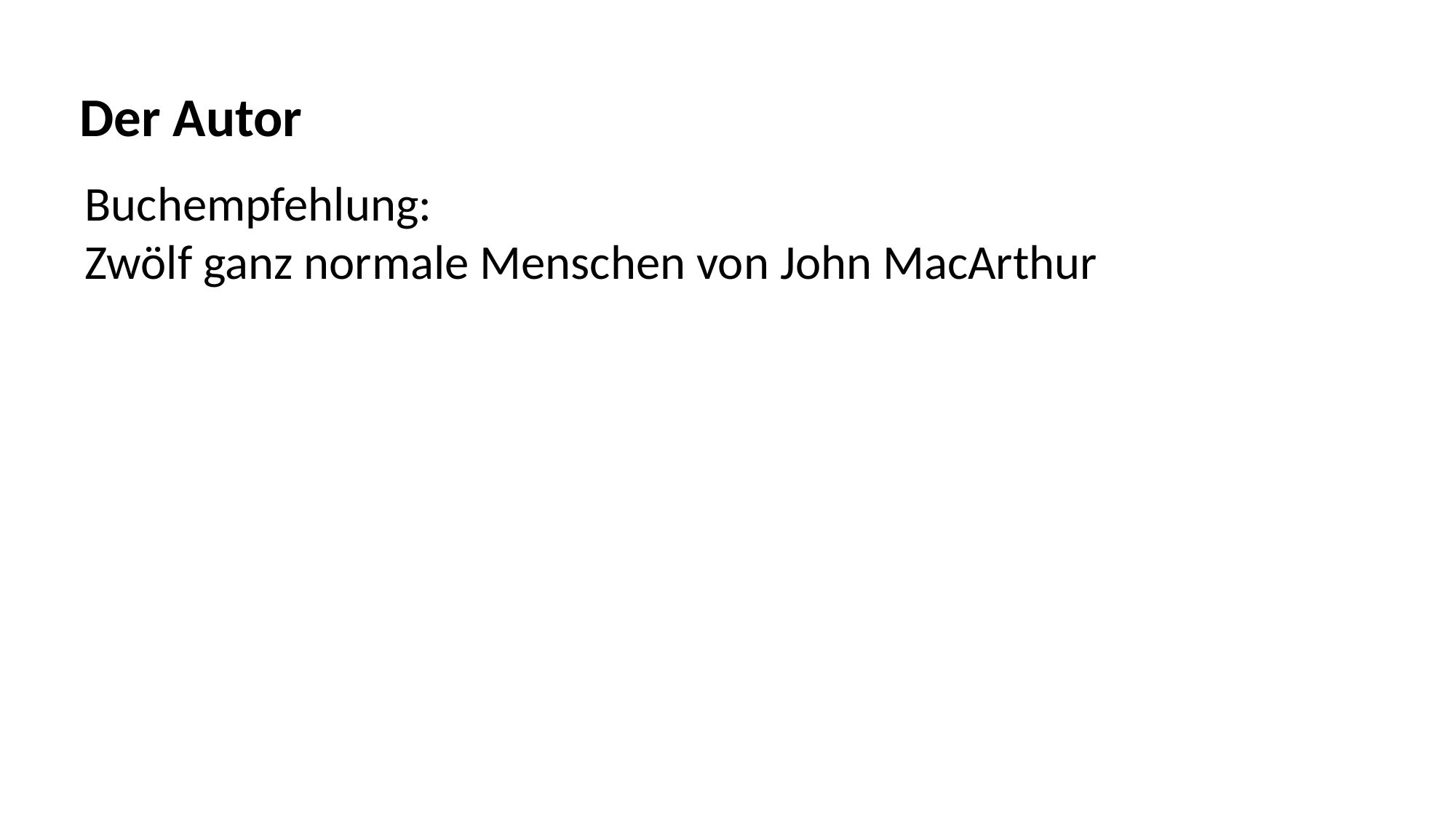

Der Autor
Buchempfehlung:
Zwölf ganz normale Menschen von John MacArthur